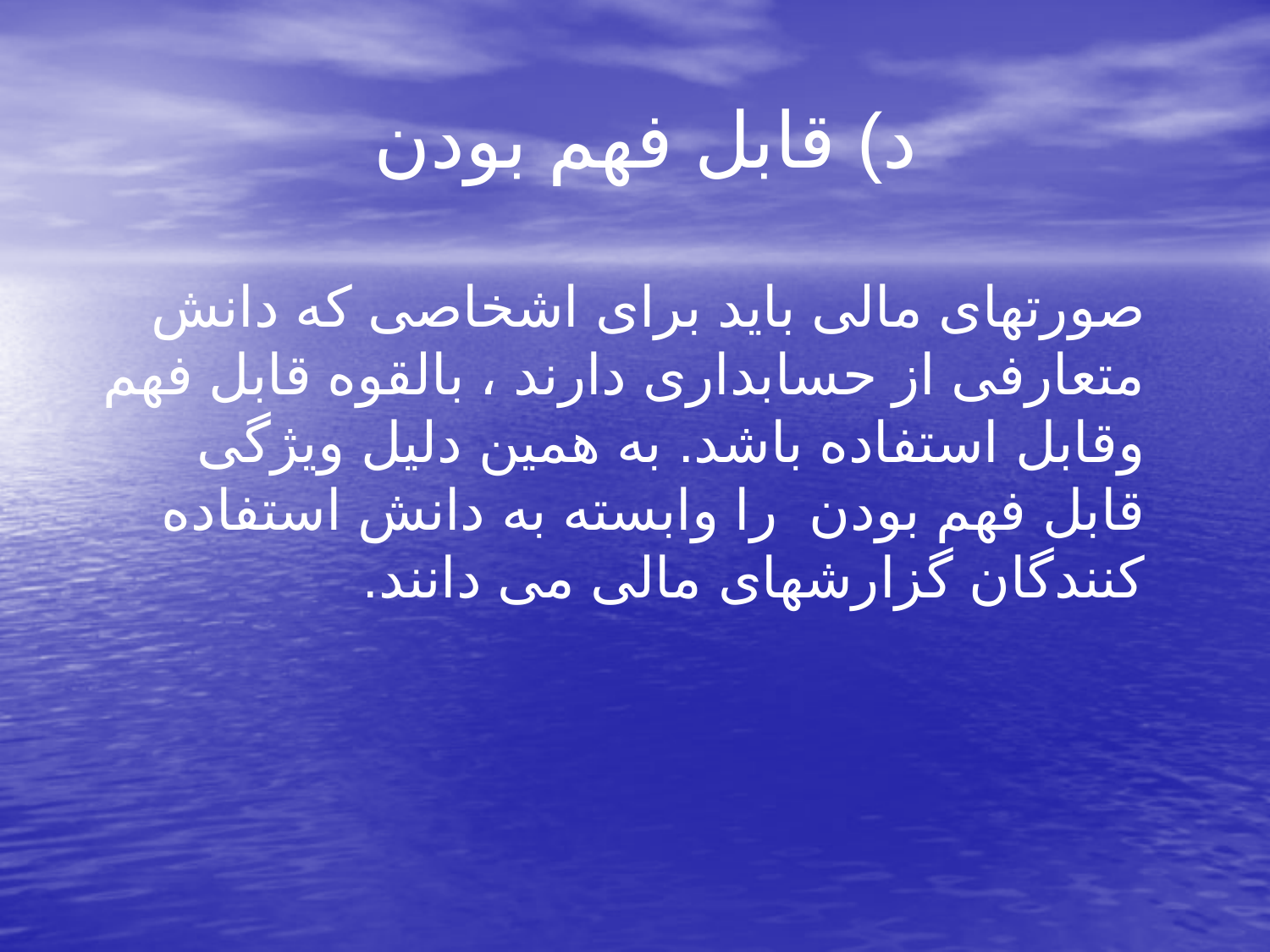

# د) قابل فهم بودن
   صورتهای مالی باید برای اشخاصی که دانش متعارفی از حسابداری دارند ، بالقوه قابل فهم وقابل استفاده باشد. به همین دلیل ویژگی  قابل فهم بودن  را وابسته به دانش استفاده کنندگان گزارشهای مالی می دانند.